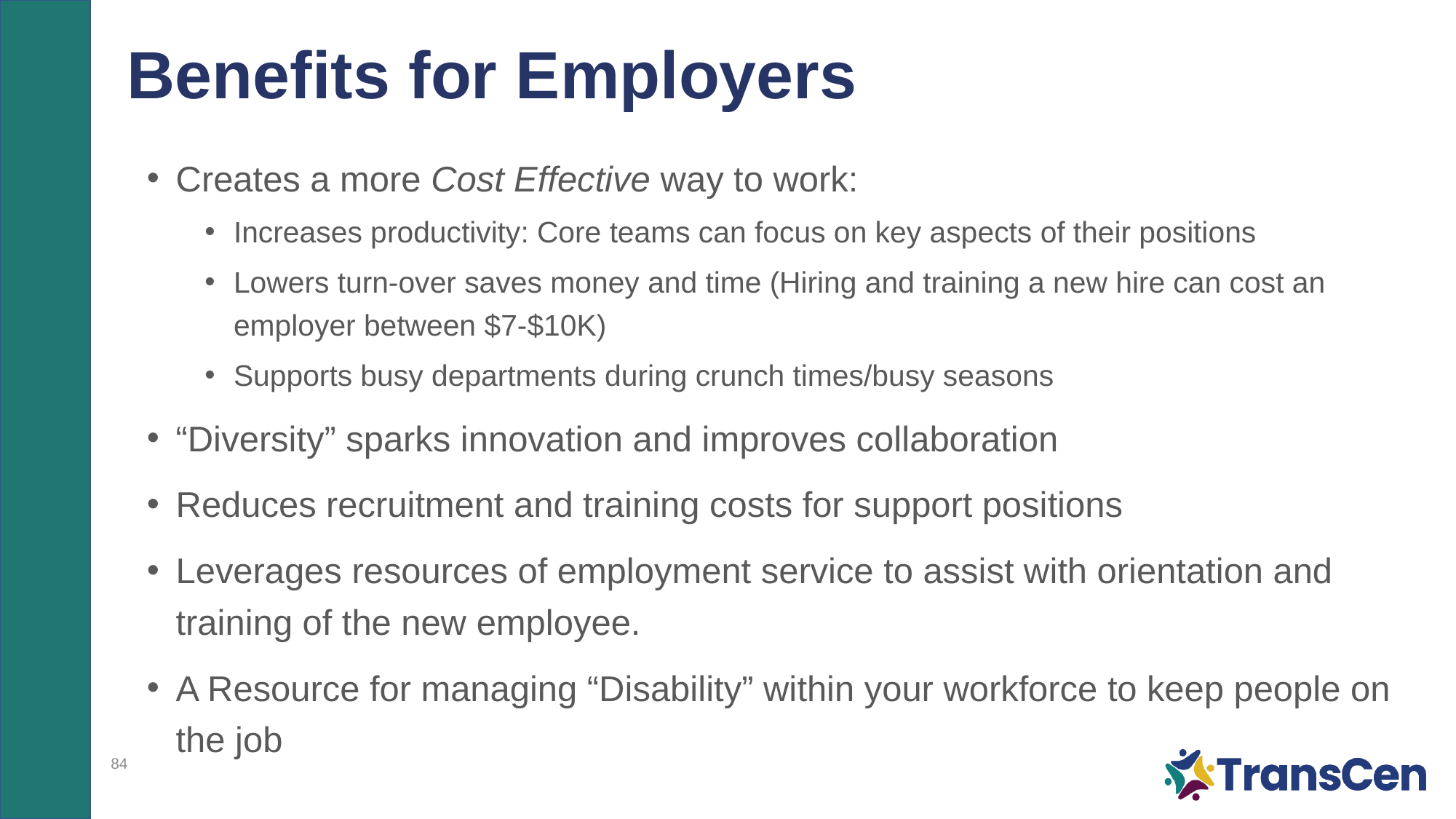

# Benefits for Employers
Creates a more Cost Effective way to work:
Increases productivity: Core teams can focus on key aspects of their positions
Lowers turn-over saves money and time (Hiring and training a new hire can cost an employer between $7-$10K)
Supports busy departments during crunch times/busy seasons
“Diversity” sparks innovation and improves collaboration
Reduces recruitment and training costs for support positions
Leverages resources of employment service to assist with orientation and training of the new employee.
A Resource for managing “Disability” within your workforce to keep people on the job
84